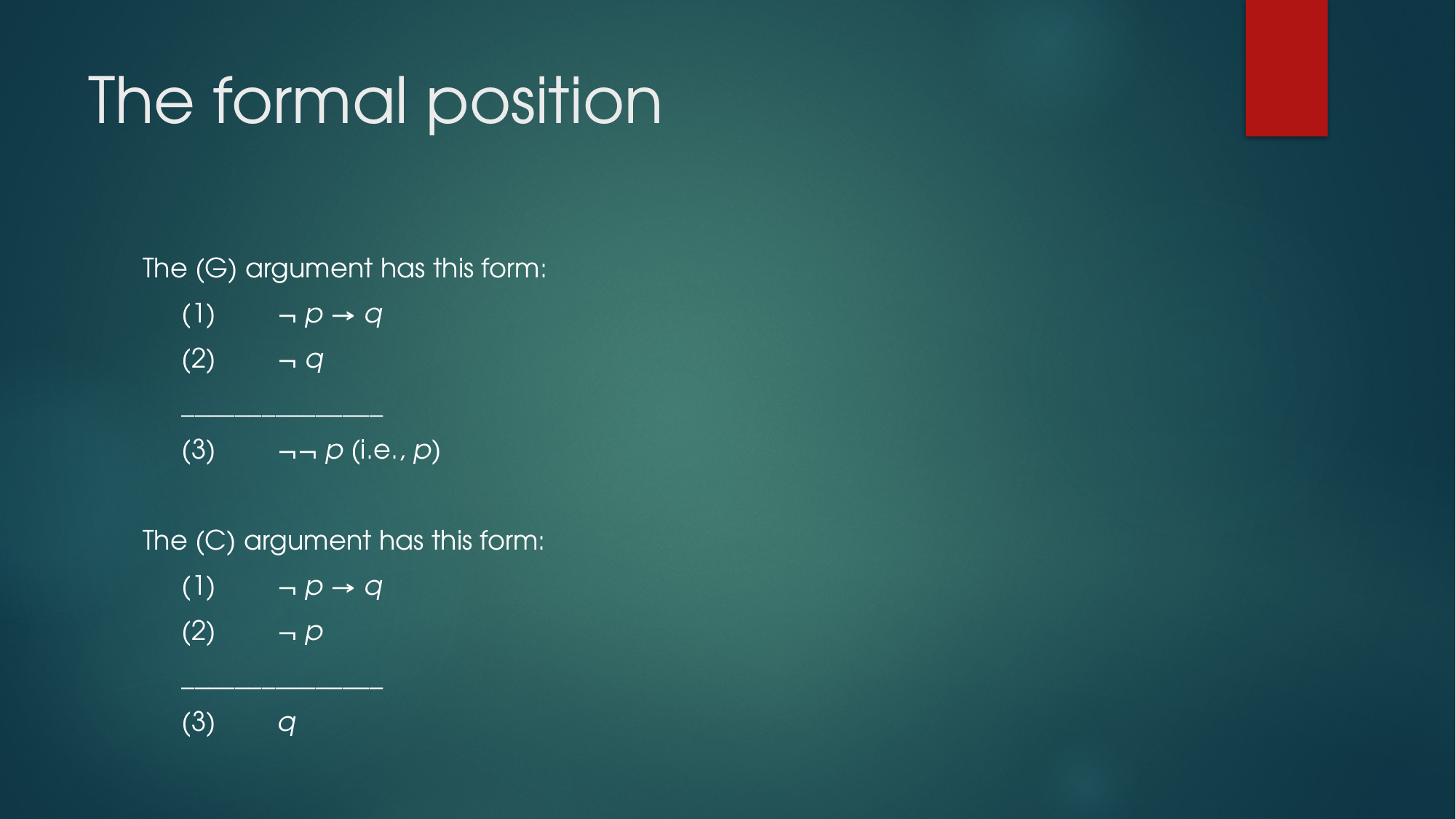

# The formal position
The (G) argument has this form:
	(1)	¬ p → q
	(2)	¬ q
	_______________
	(3)	¬¬ p (i.e., p)

The (C) argument has this form:
	(1)	¬ p → q
	(2)	¬ p
	_______________
	(3)	q